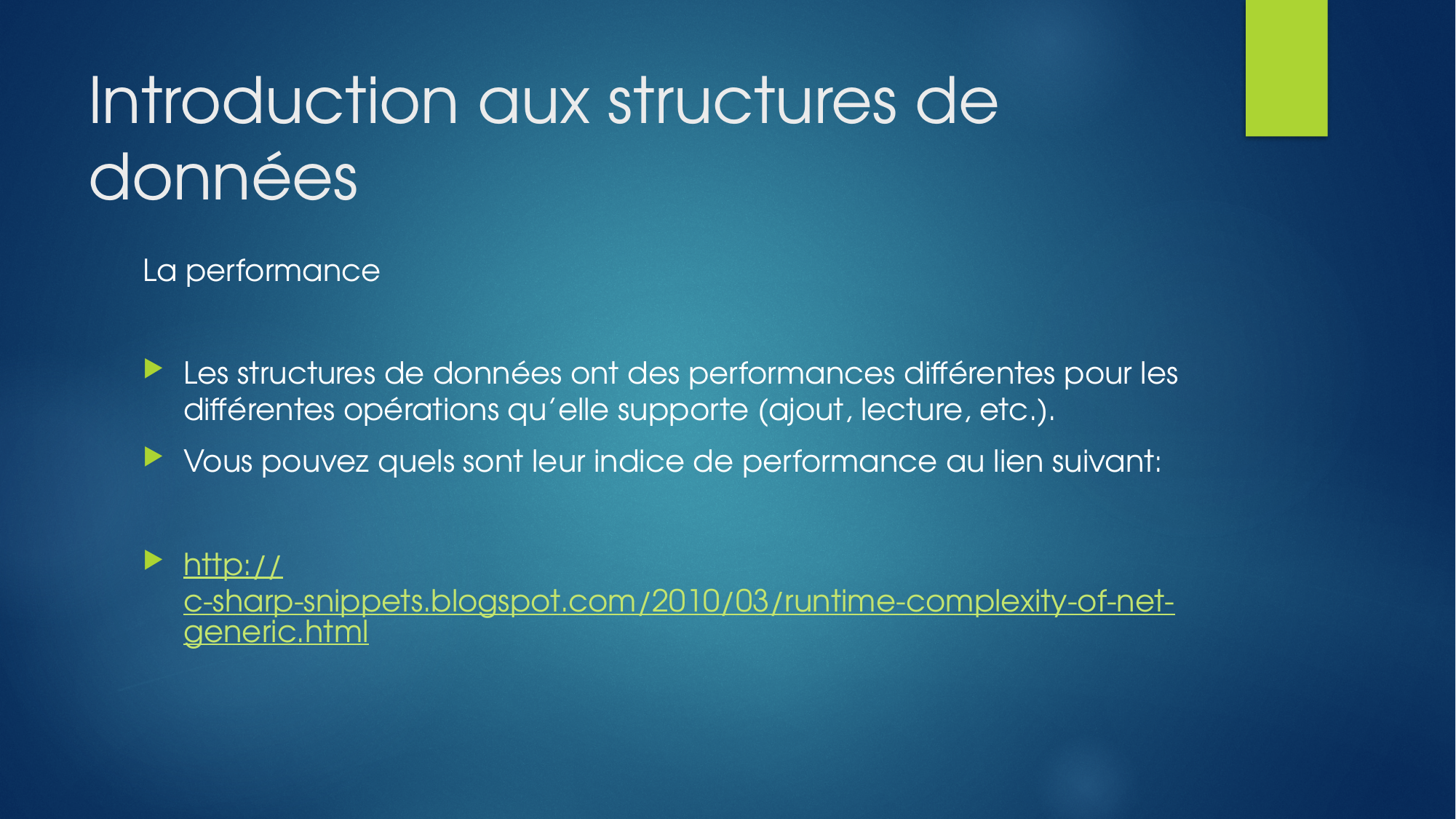

# Introduction aux structures de données
La performance

Les structures de données ont des performances différentes pour les différentes opérations qu’elle supporte (ajout, lecture, etc.).
Vous pouvez quels sont leur indice de performance au lien suivant:

http://c-sharp-snippets.blogspot.com/2010/03/runtime-complexity-of-net-generic.html